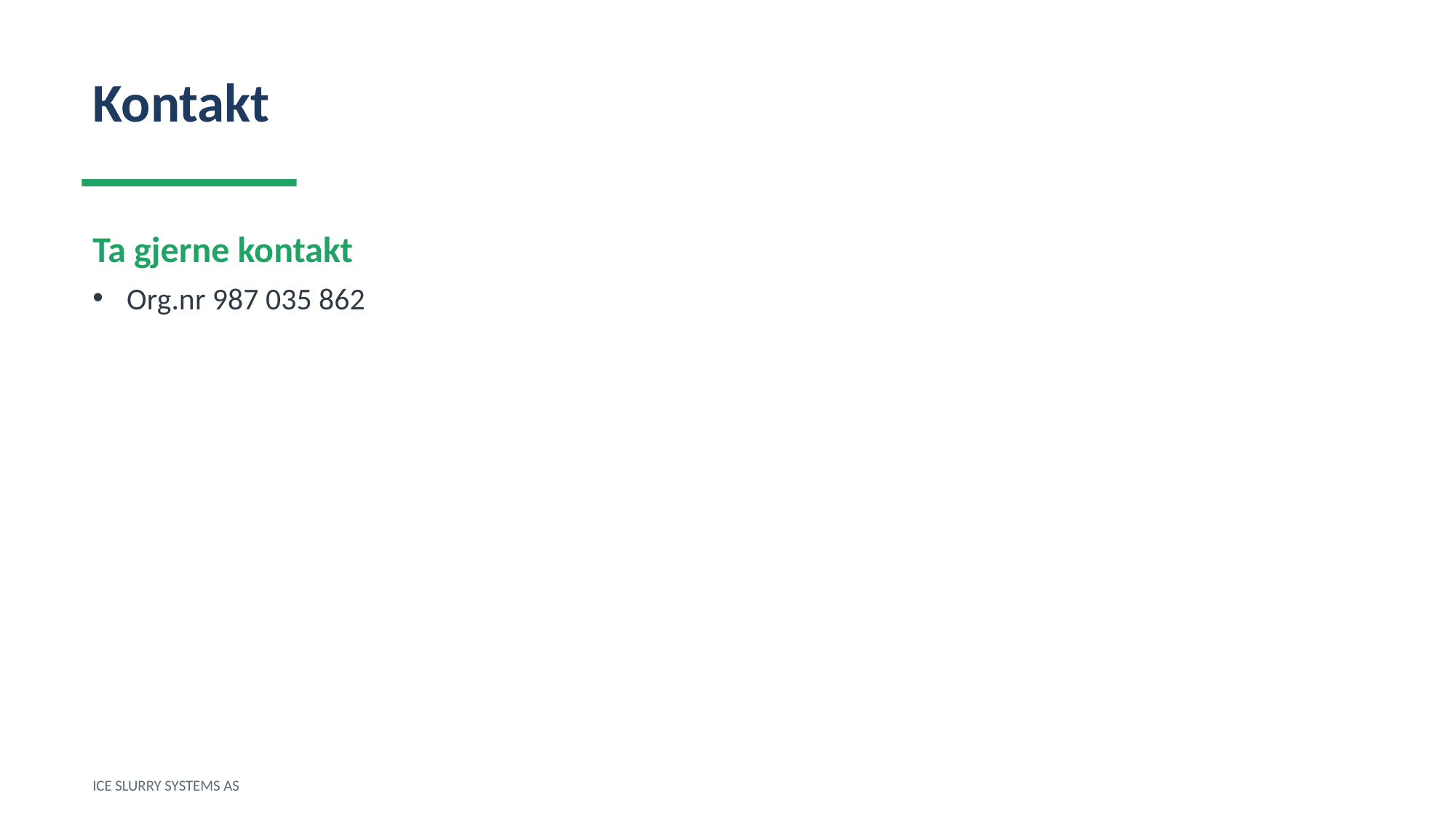

Kontakt

Ta gjerne kontakt
Org.nr 987 035 862
ICE SLURRY SYSTEMS AS